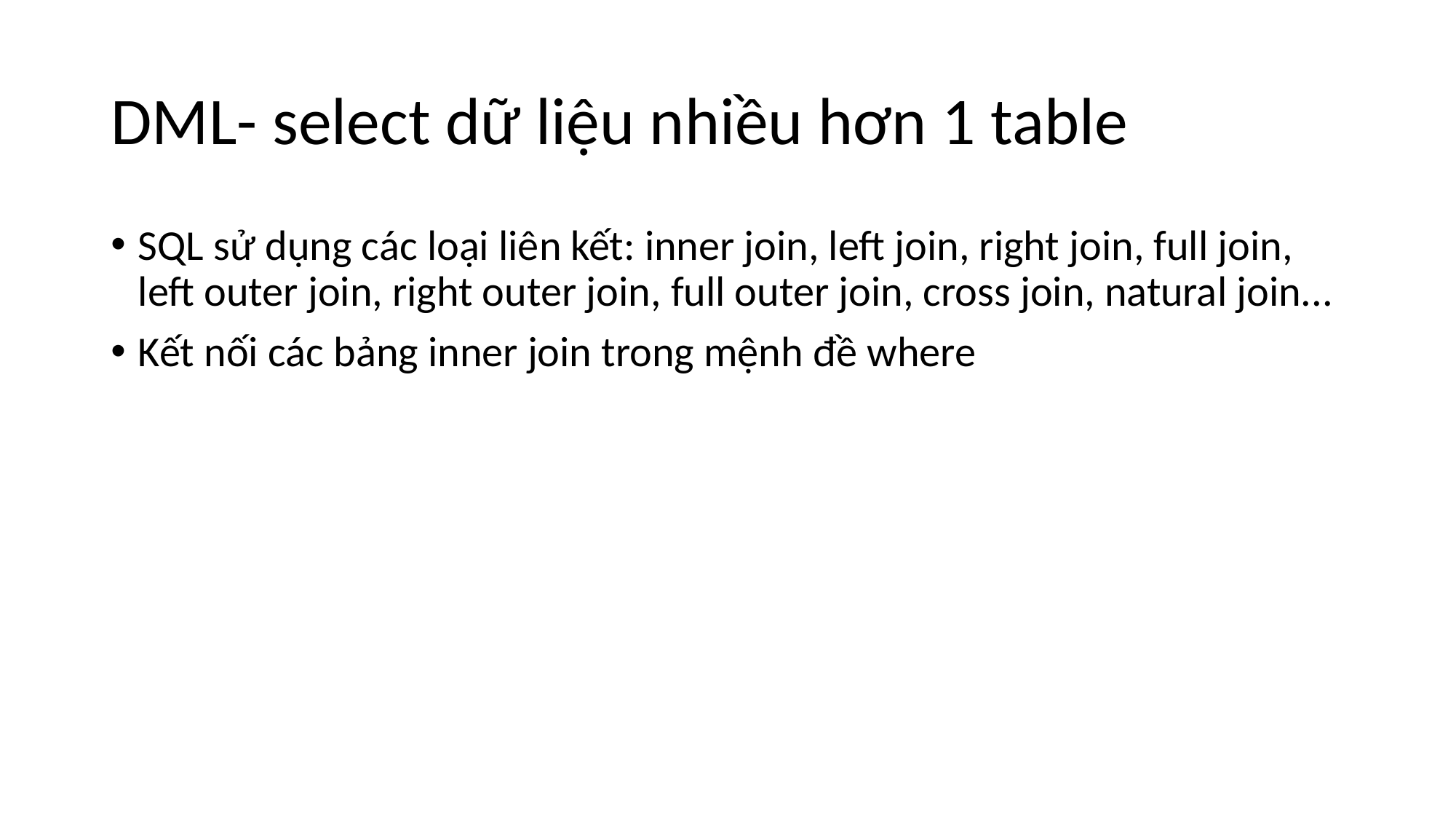

# DML- select dữ liệu nhiều hơn 1 table
SQL sử dụng các loại liên kết: inner join, left join, right join, full join, left outer join, right outer join, full outer join, cross join, natural join...
Kết nối các bảng inner join trong mệnh đề where